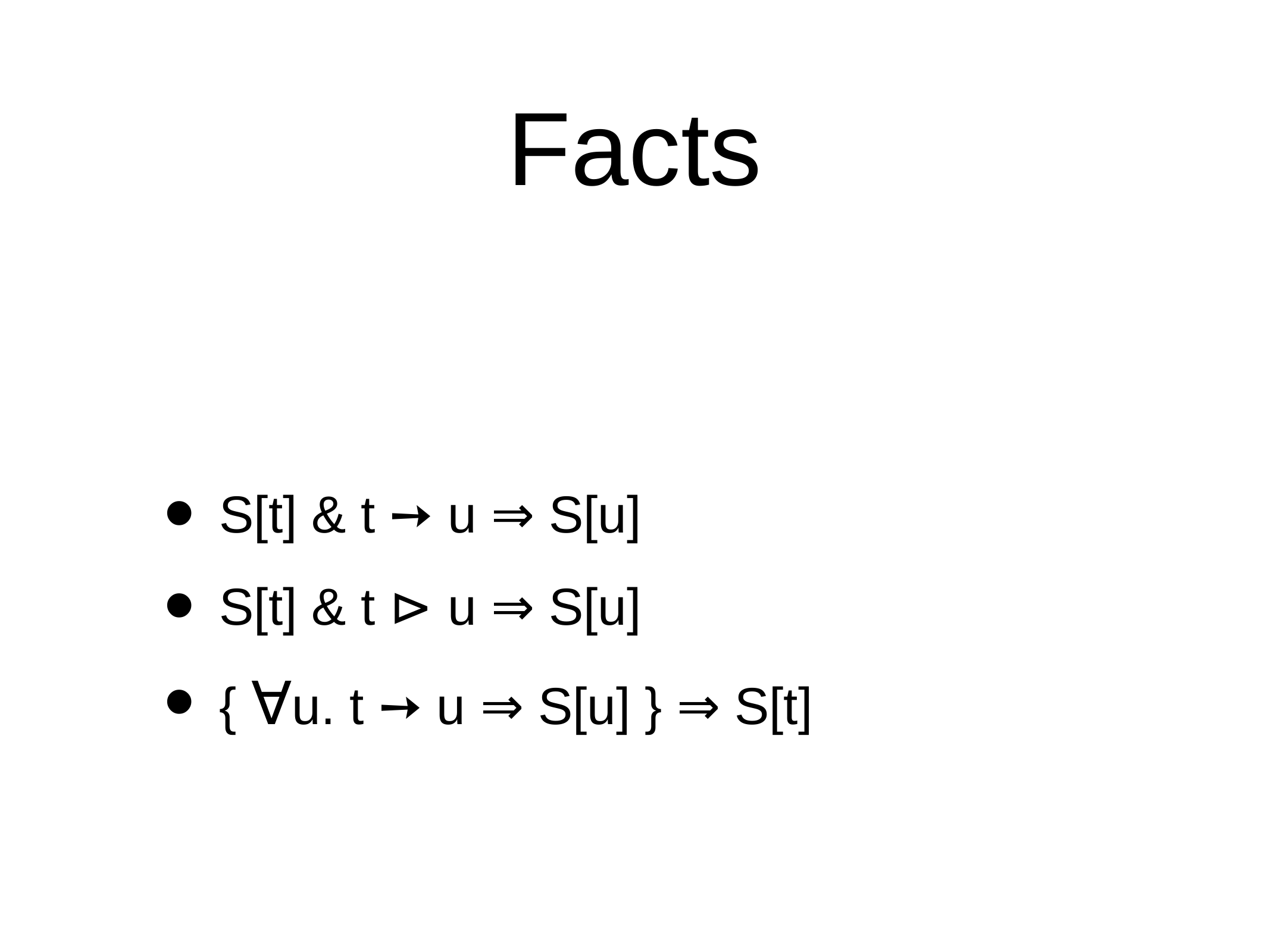

# Facts
S[t] & t ➙ u ⇒ S[u]
S[t] & t ⊳ u ⇒ S[u]
{ ∀u. t ➙ u ⇒ S[u] } ⇒ S[t]